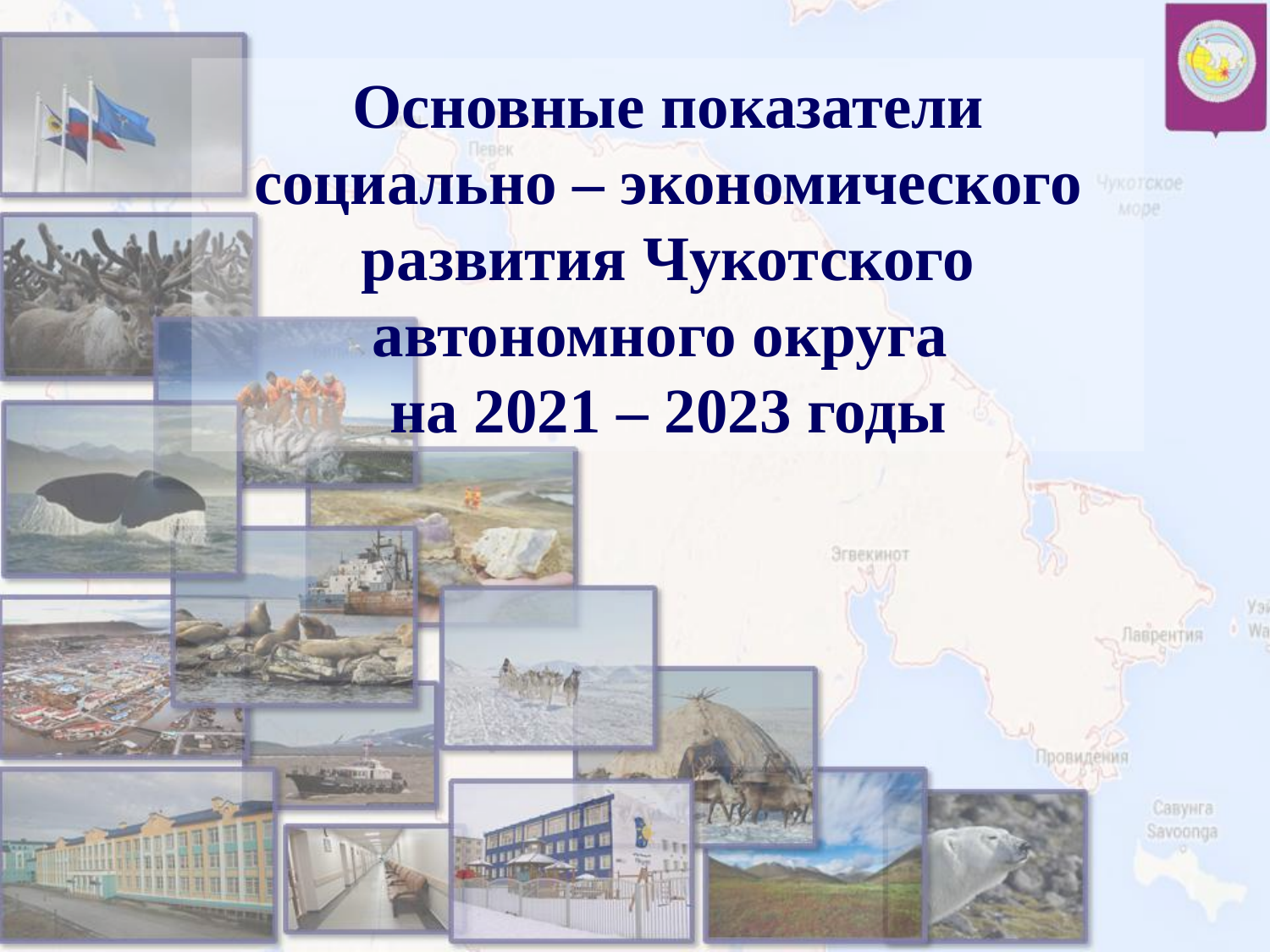

Основные показатели социально – экономического развития Чукотского автономного округа
на 2021 – 2023 годы